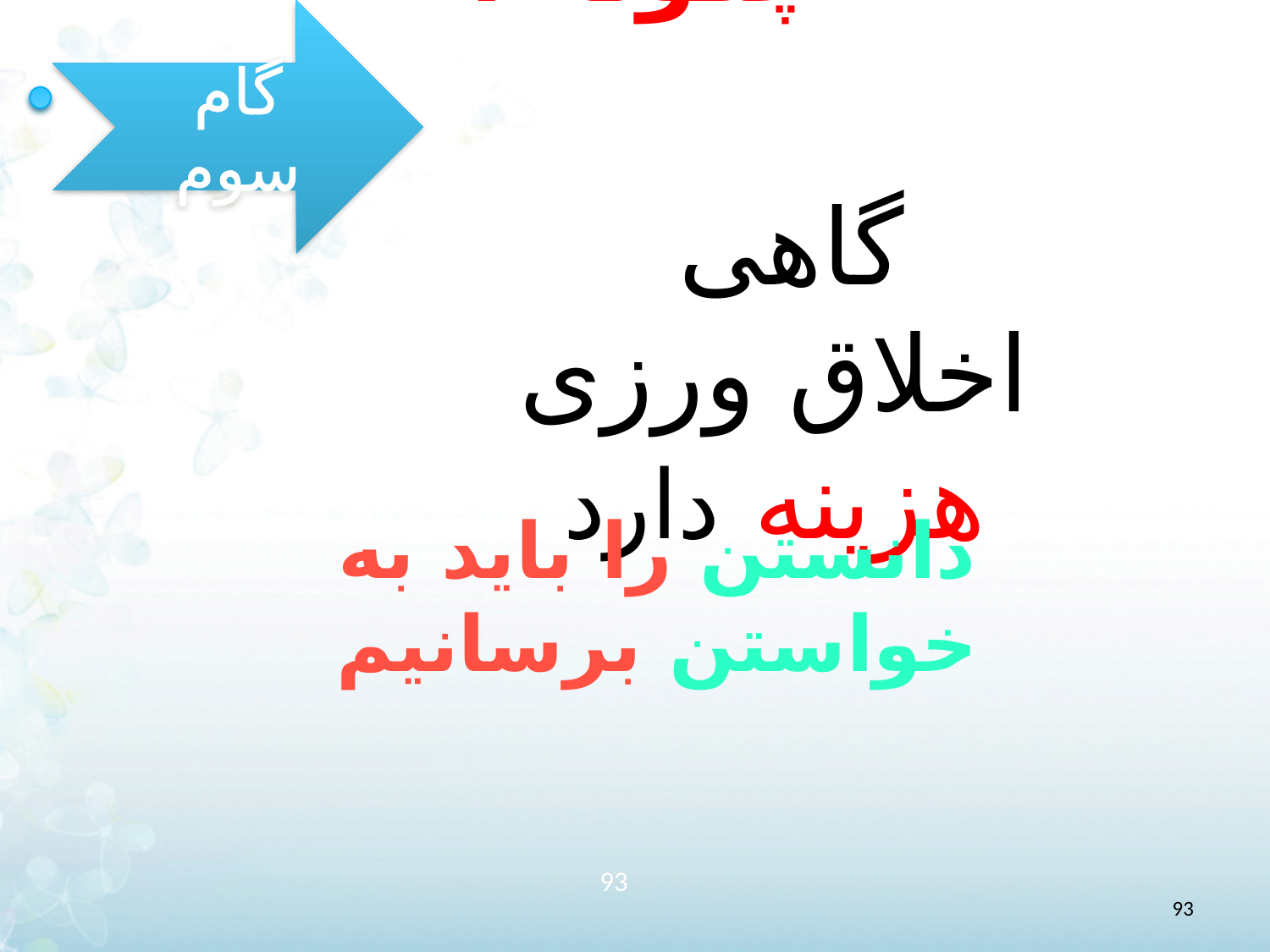

گام سوم
چگونه ؟
# گاهی اخلاق ورزی هزینه دارد
دانستن را باید به خواستن برسانیم
93